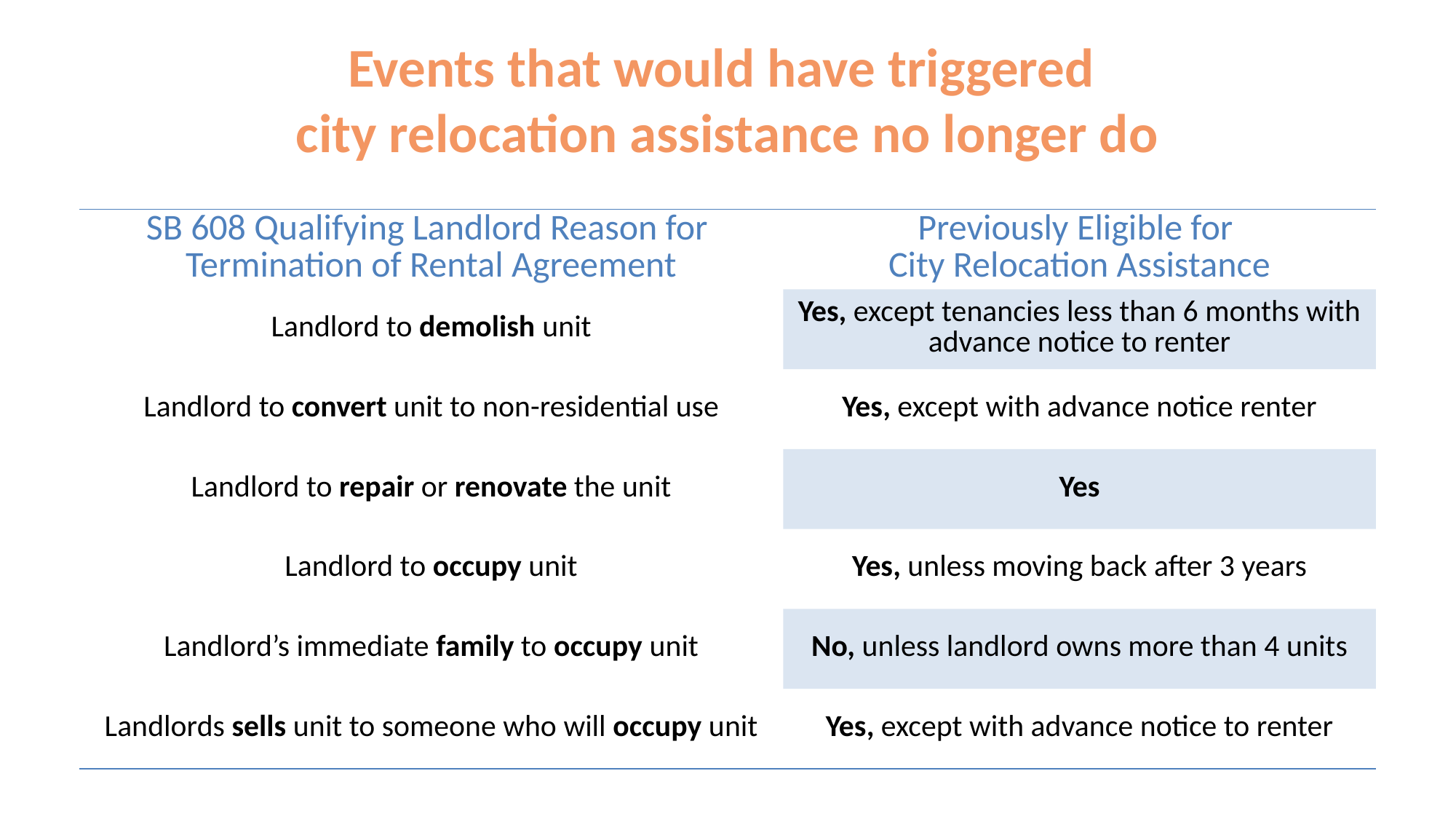

Events that would have triggered
city relocation assistance no longer do
| SB 608 Qualifying Landlord Reason for Termination of Rental Agreement | Previously Eligible for City Relocation Assistance |
| --- | --- |
| Landlord to demolish unit | Yes, except tenancies less than 6 months with advance notice to renter |
| Landlord to convert unit to non-residential use | Yes, except with advance notice renter |
| Landlord to repair or renovate the unit | Yes |
| Landlord to occupy unit | Yes, unless moving back after 3 years |
| Landlord’s immediate family to occupy unit | No, unless landlord owns more than 4 units |
| Landlords sells unit to someone who will occupy unit | Yes, except with advance notice to renter |